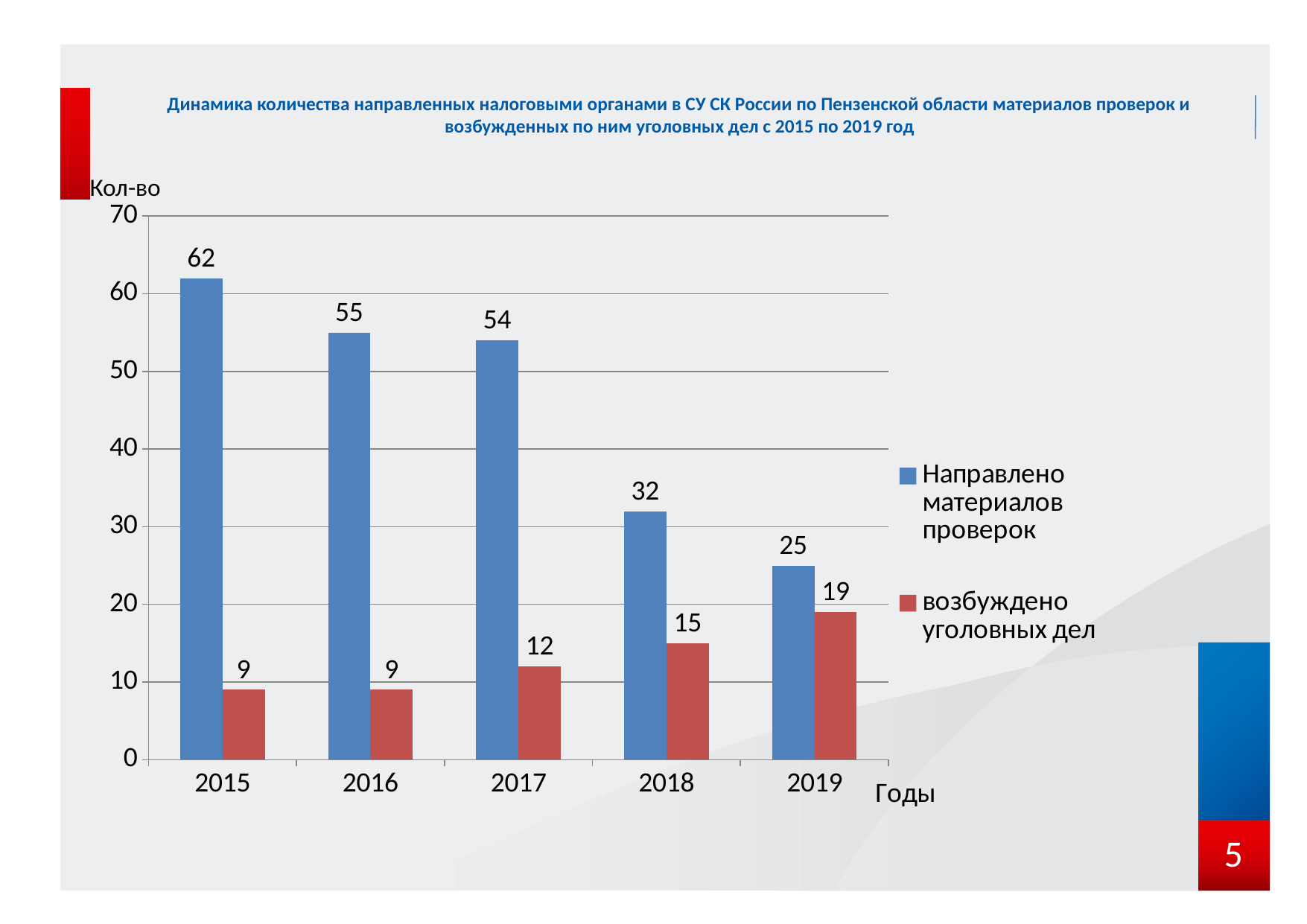

# Динамика количества направленных налоговыми органами в СУ СК России по Пензенской области материалов проверок и возбужденных по ним уголовных дел с 2015 по 2019 год

### Chart

| Category | Направлено материалов проверок | возбуждено уголовных дел |
|---|---|---|
| 2015 | 62.0 | 9.0 |
| 2016 | 55.0 | 9.0 |
| 2017 | 54.0 | 12.0 |
| 2018 | 32.0 | 15.0 |
| 2019 | 25.0 | 19.0 |
Кол-во

5